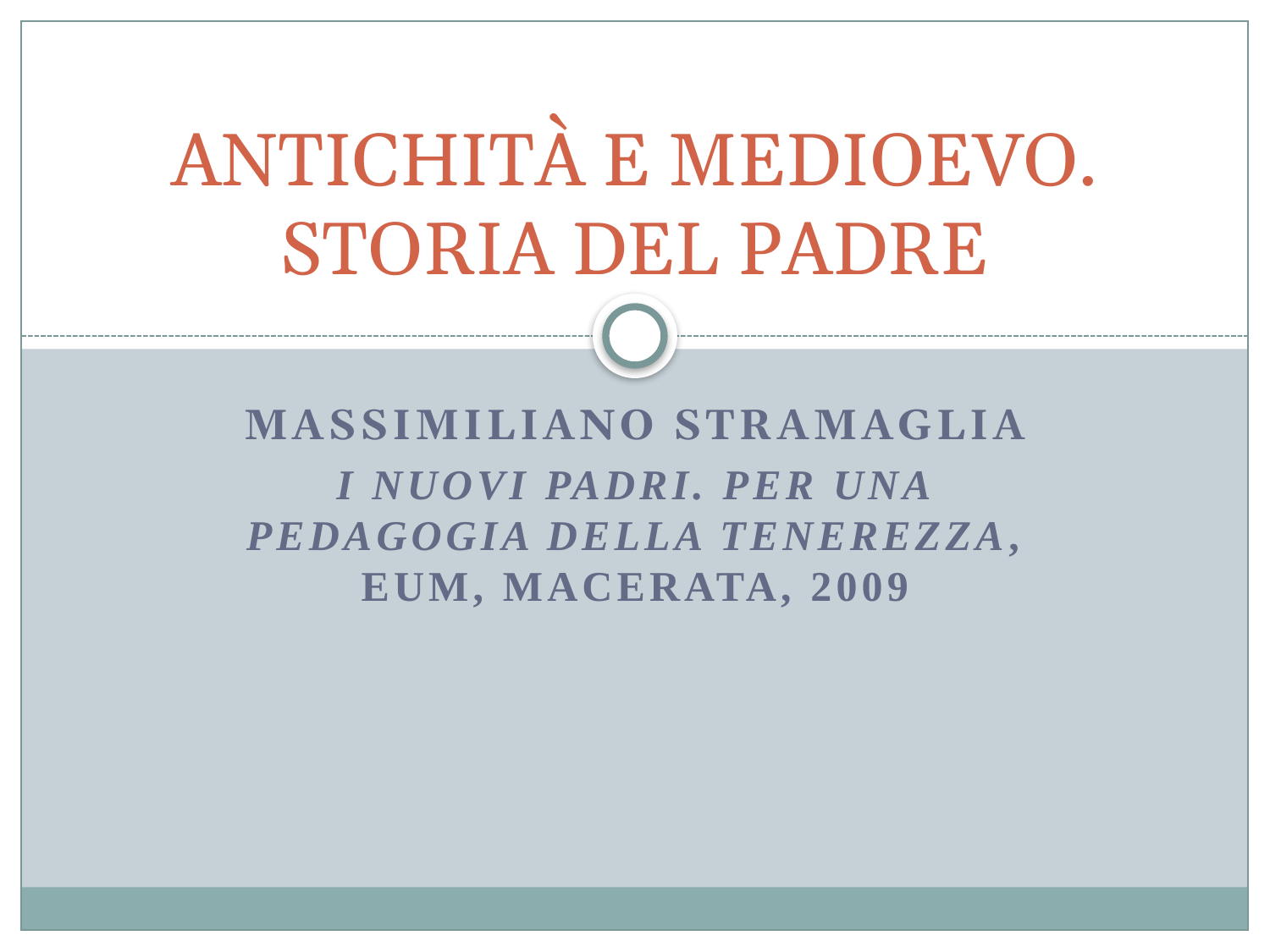

# ANTICHITÀ E MEDIOEVO. STORIA DEL PADRE
Massimiliano stramaglia
I nuovi padri. Per una pedagogia della tenerezza, EUM, Macerata, 2009